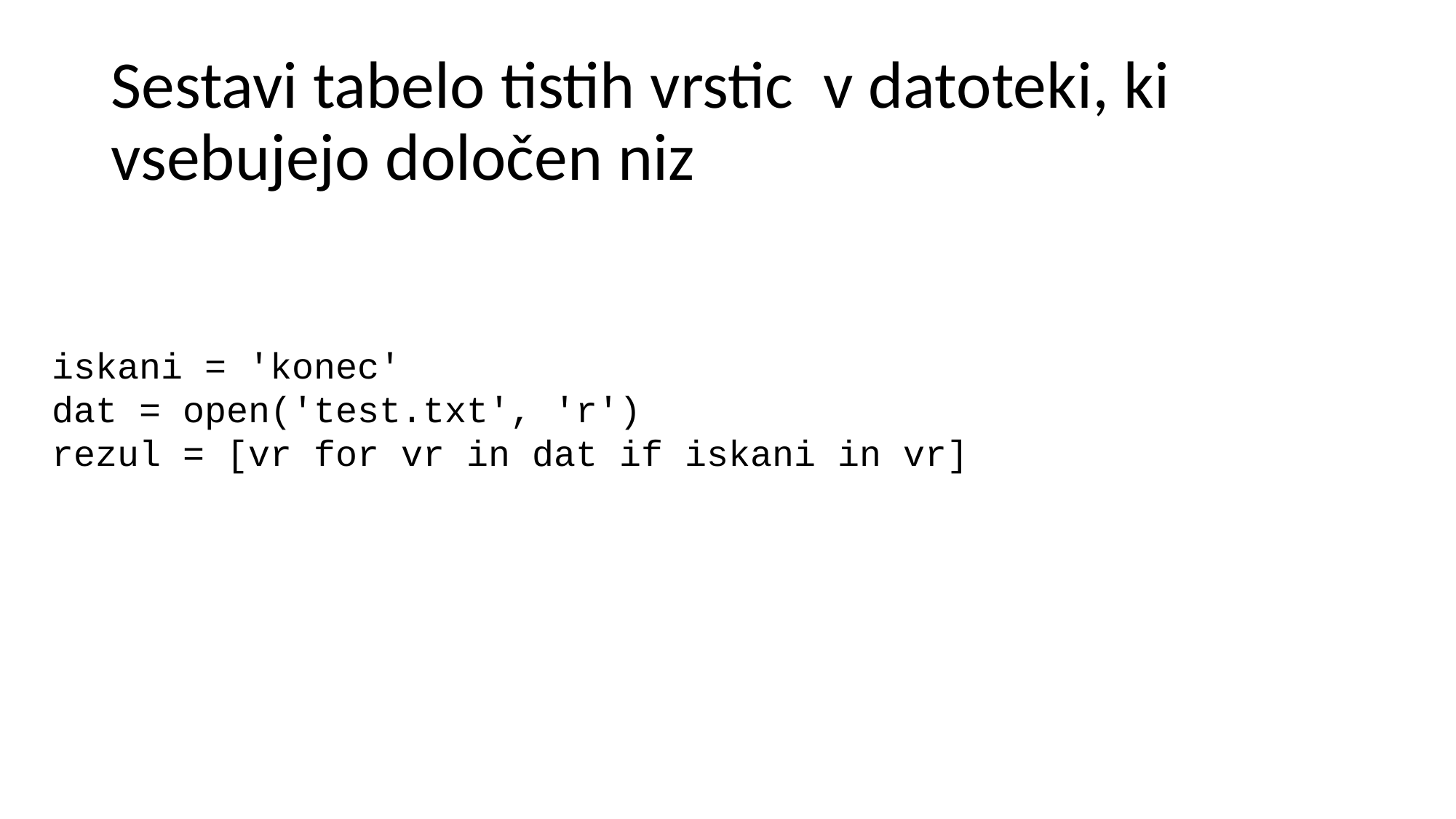

# Sestavi tabelo tistih vrstic  v datoteki, ki vsebujejo določen niz
iskani = 'konec'
dat = open('test.txt', 'r')
rezul = [vr for vr in dat if iskani in vr]